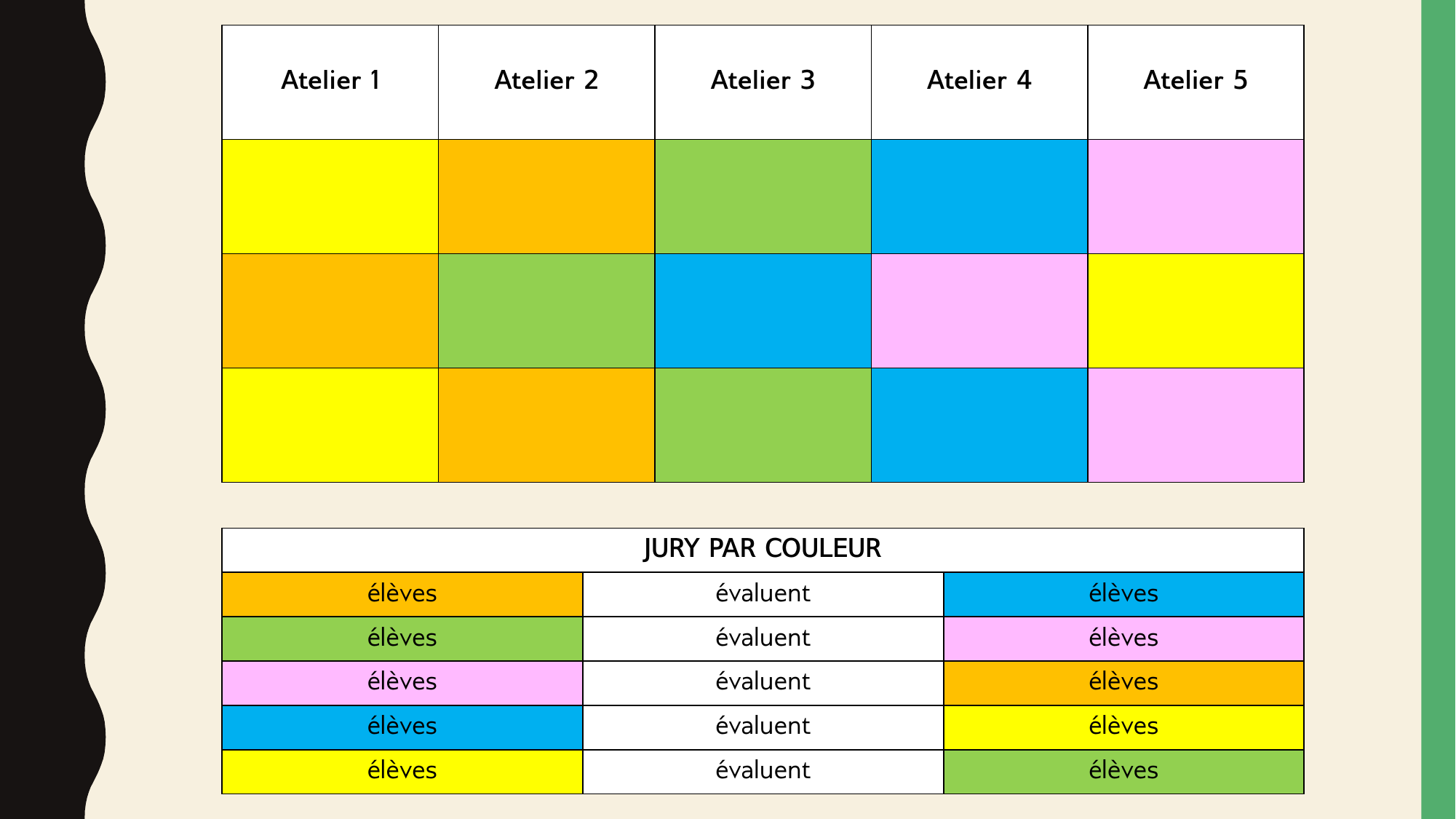

| Atelier 1 | Atelier 2 | Atelier 3 | Atelier 4 | Atelier 5 |
| --- | --- | --- | --- | --- |
|  |  |  |  |  |
|  |  |  |  |  |
|  |  |  |  |  |
| JURY PAR COULEUR |  |  |
| --- | --- | --- |
| élèves | évaluent | élèves |
| élèves | évaluent | élèves |
| élèves | évaluent | élèves |
| élèves | évaluent | élèves |
| élèves | évaluent | élèves |